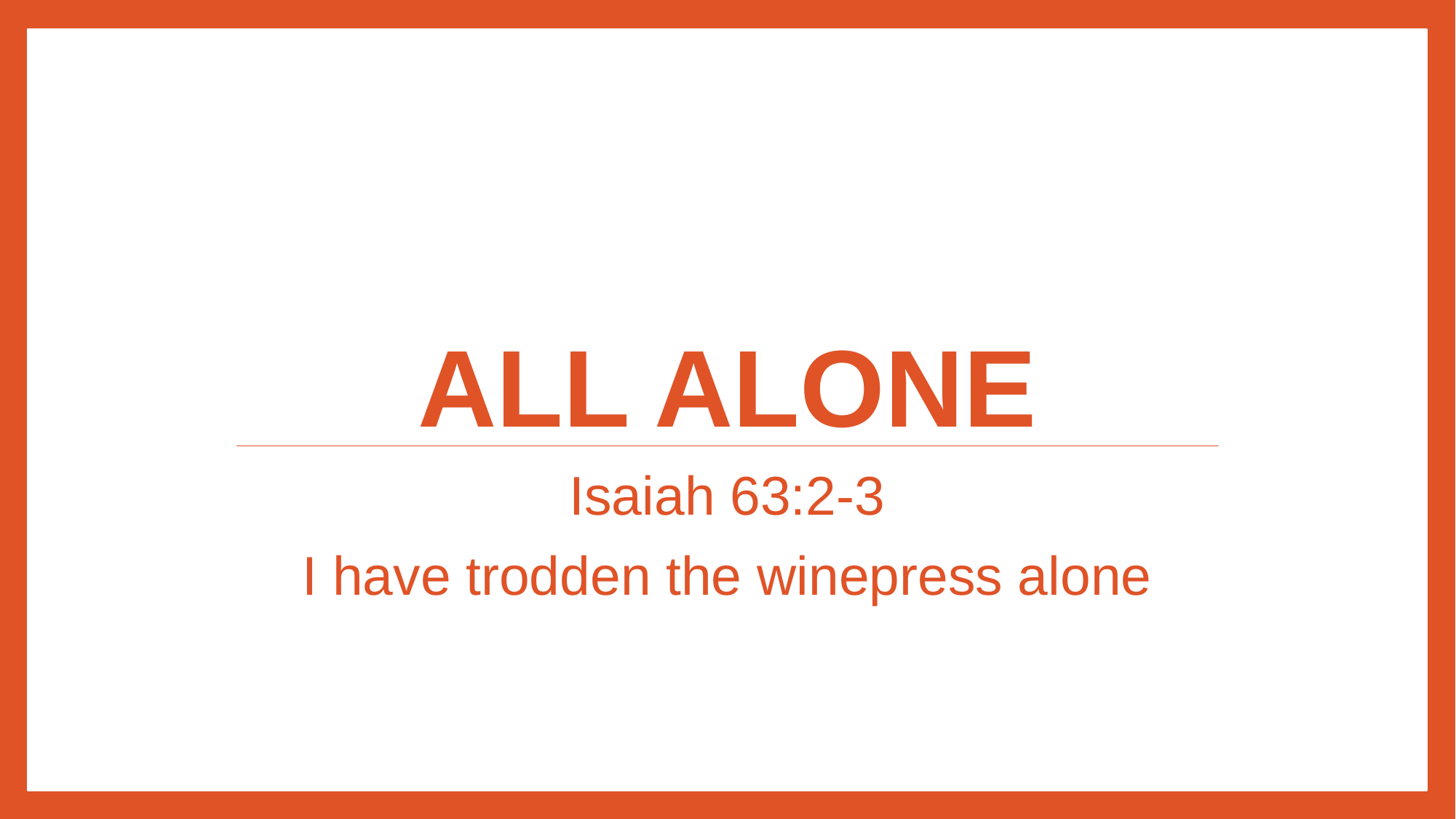

# All alone
Isaiah 63:2-3
I have trodden the winepress alone